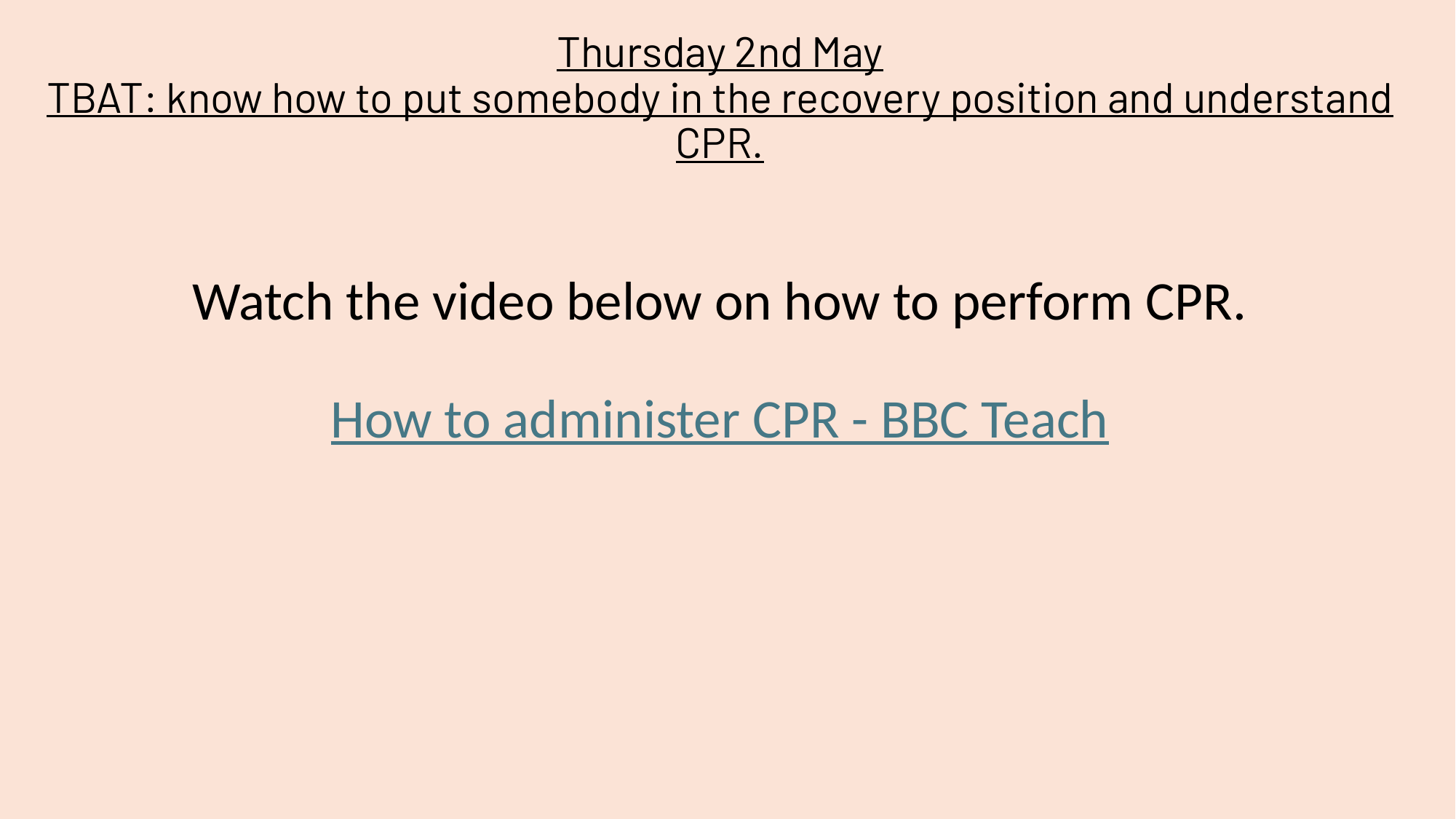

# Thursday 2nd May TBAT: know how to put somebody in the recovery position and understand CPR. Watch the video below on how to perform CPR. How to administer CPR - BBC Teach